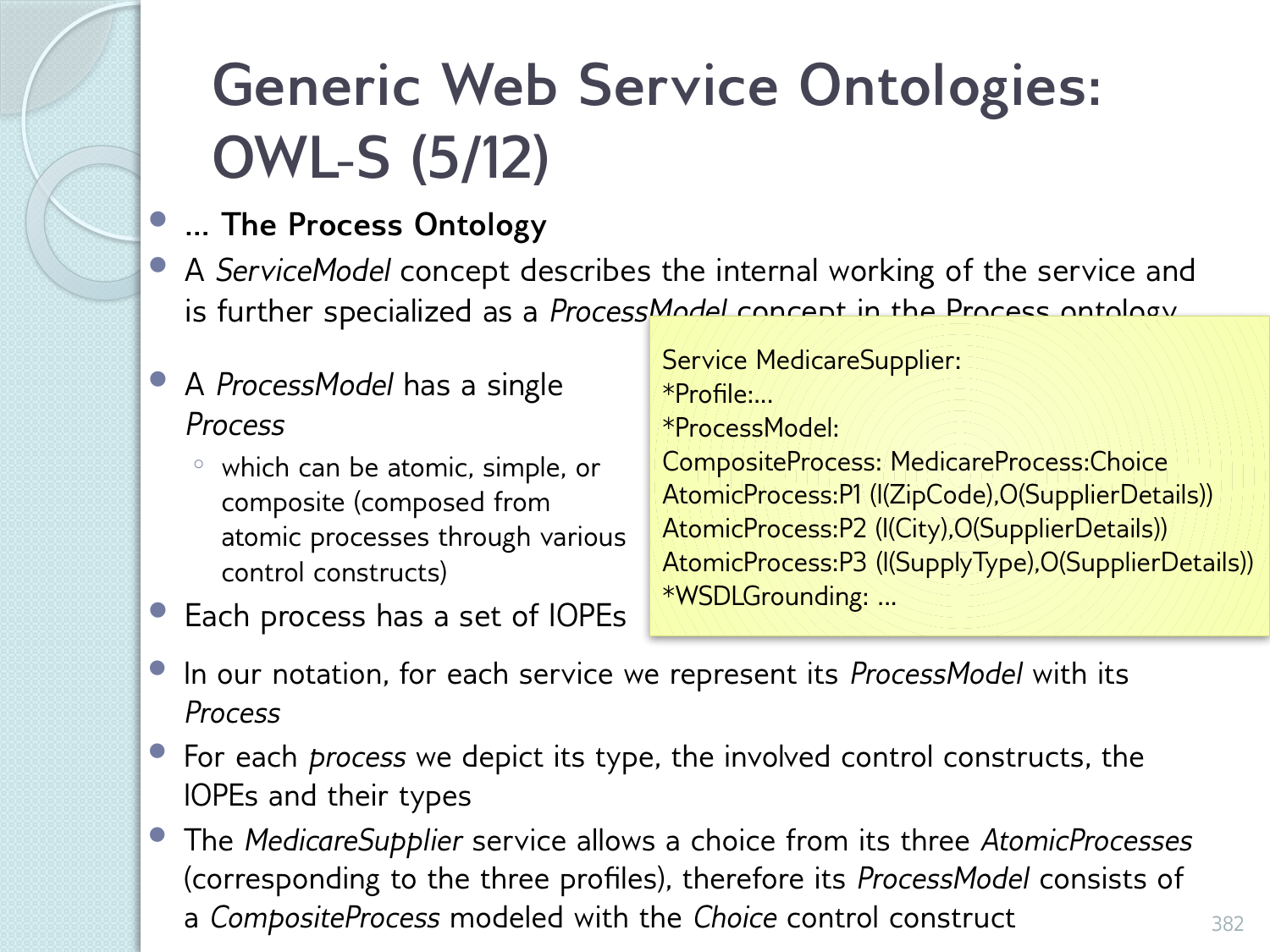

# Generic Web Service Ontologies: OWL-S (5/12)
… The Process Ontology
A ServiceModel concept describes the internal working of the service and is further specialized as a ProcessModel concept in the Process ontology
Service MedicareSupplier:
*Profile:...
*ProcessModel:
CompositeProcess: MedicareProcess:Choice
AtomicProcess:P1 (I(ZipCode),O(SupplierDetails))
AtomicProcess:P2 (I(City),O(SupplierDetails))
AtomicProcess:P3 (I(SupplyType),O(SupplierDetails))
*WSDLGrounding: ...
A ProcessModel has a single Process
which can be atomic, simple, or composite (composed from atomic processes through various control constructs)
Each process has a set of IOPEs
In our notation, for each service we represent its ProcessModel with its Process
For each process we depict its type, the involved control constructs, the IOPEs and their types
The MedicareSupplier service allows a choice from its three AtomicProcesses (corresponding to the three profiles), therefore its ProcessModel consists of a CompositeProcess modeled with the Choice control construct
382